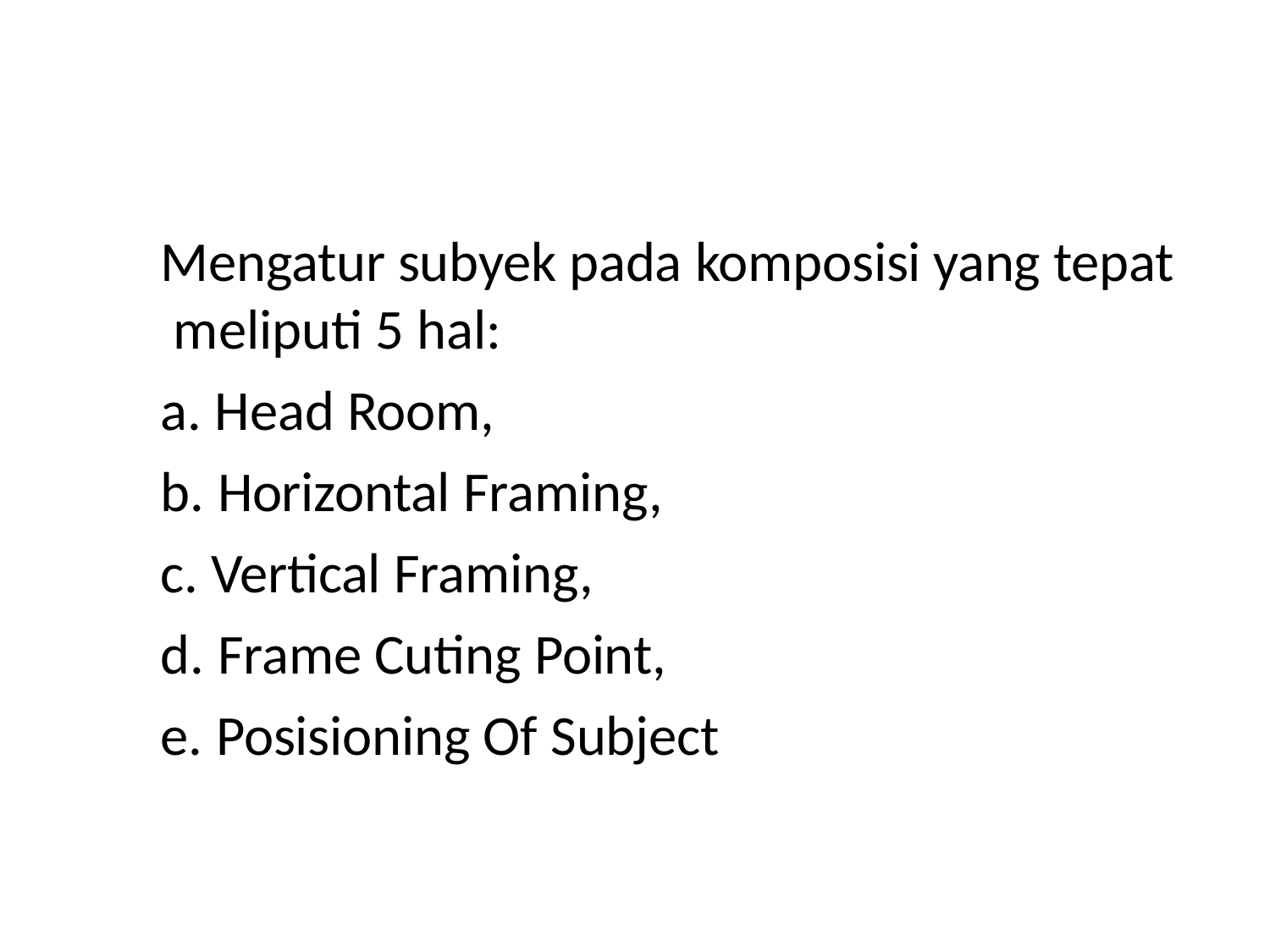

Mengatur subyek pada komposisi yang tepat  meliputi 5 hal:
Head Room,
Horizontal Framing,
Vertical Framing,
Frame Cuting Point,
Posisioning Of Subject